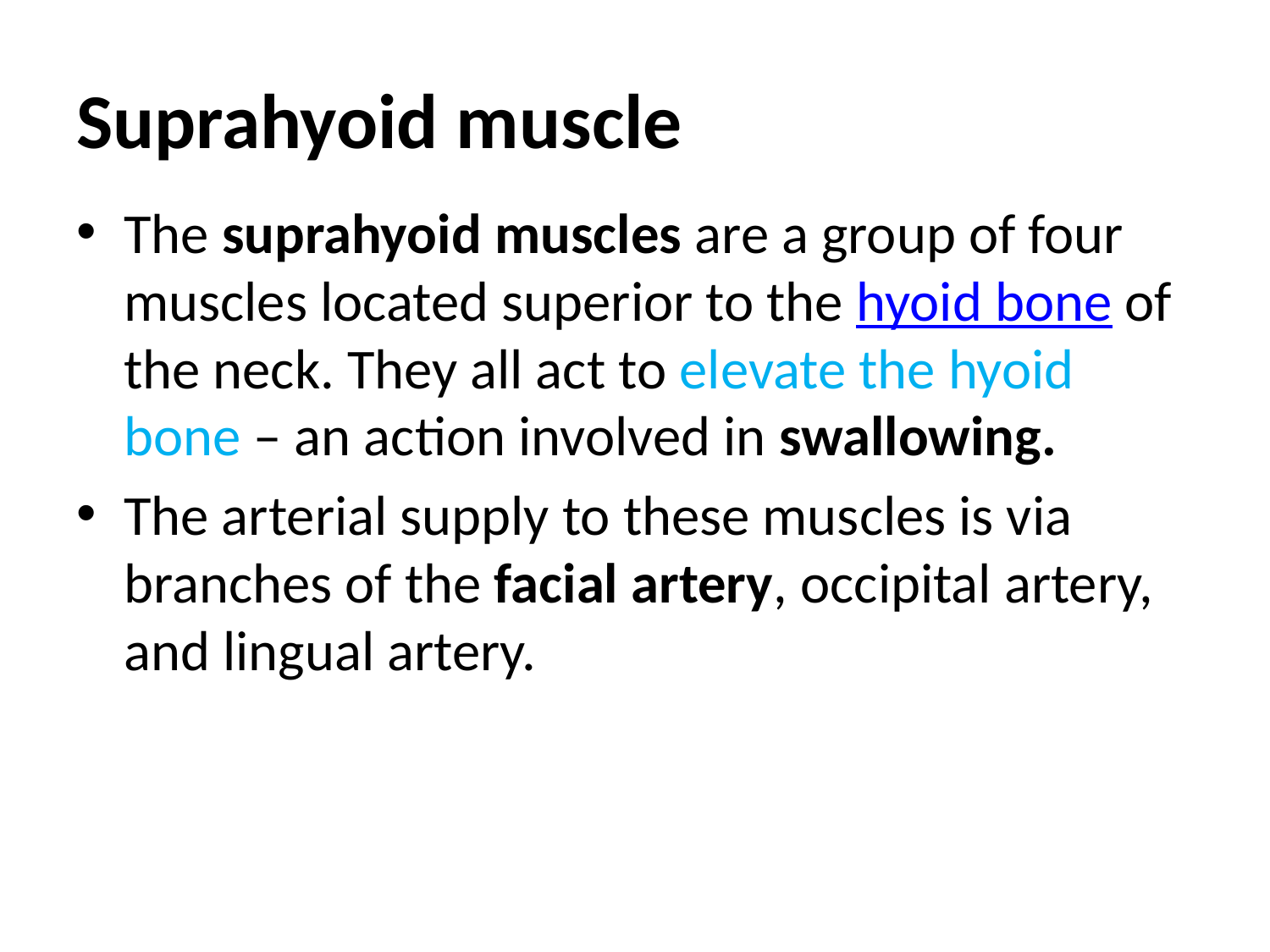

# Suprahyoid muscle
The suprahyoid muscles are a group of four muscles located superior to the hyoid bone of the neck. They all act to elevate the hyoid bone – an action involved in swallowing.
The arterial supply to these muscles is via branches of the facial artery, occipital artery, and lingual artery.